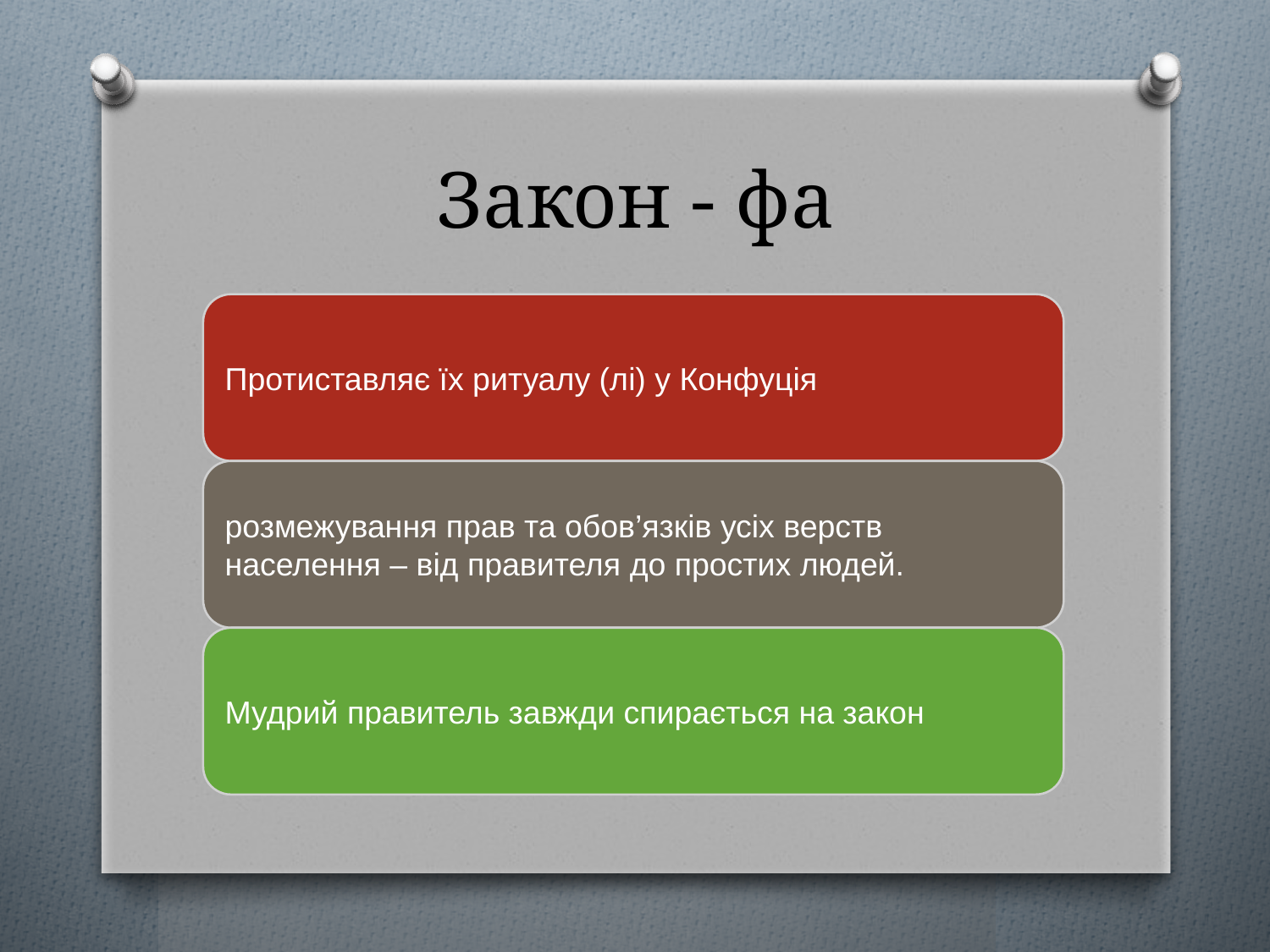

# Закон - фа
Протиставляє їх ритуалу (лі) у Конфуція
розмежування прав та обов’язків усіх верств населення – від правителя до простих людей.
Мудрий правитель завжди спирається на закон